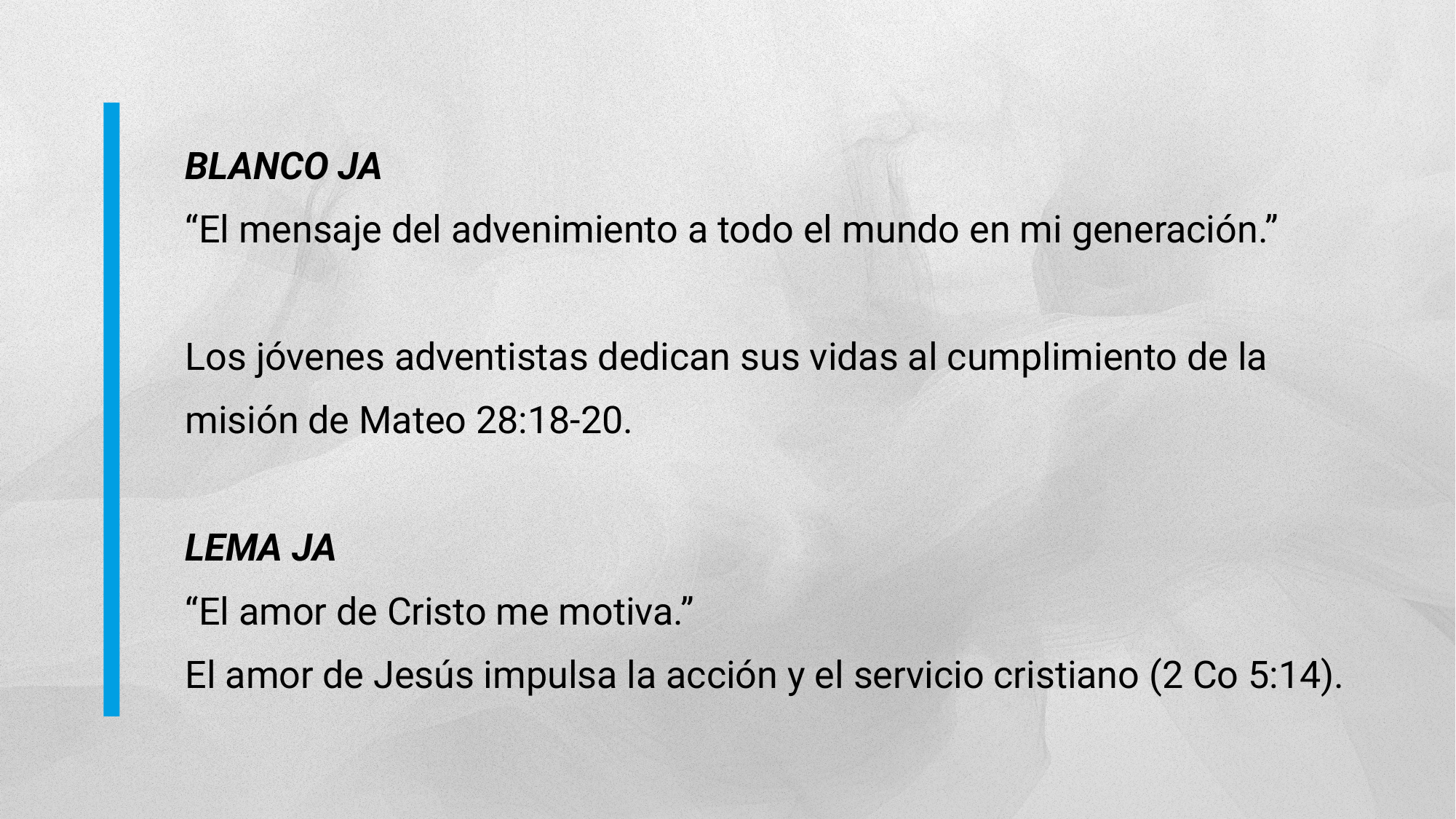

BLANCO JA
“El mensaje del advenimiento a todo el mundo en mi generación.”
Los jóvenes adventistas dedican sus vidas al cumplimiento de la misión de Mateo 28:18-20.

LEMA JA
“El amor de Cristo me motiva.”
El amor de Jesús impulsa la acción y el servicio cristiano (2 Co 5:14).